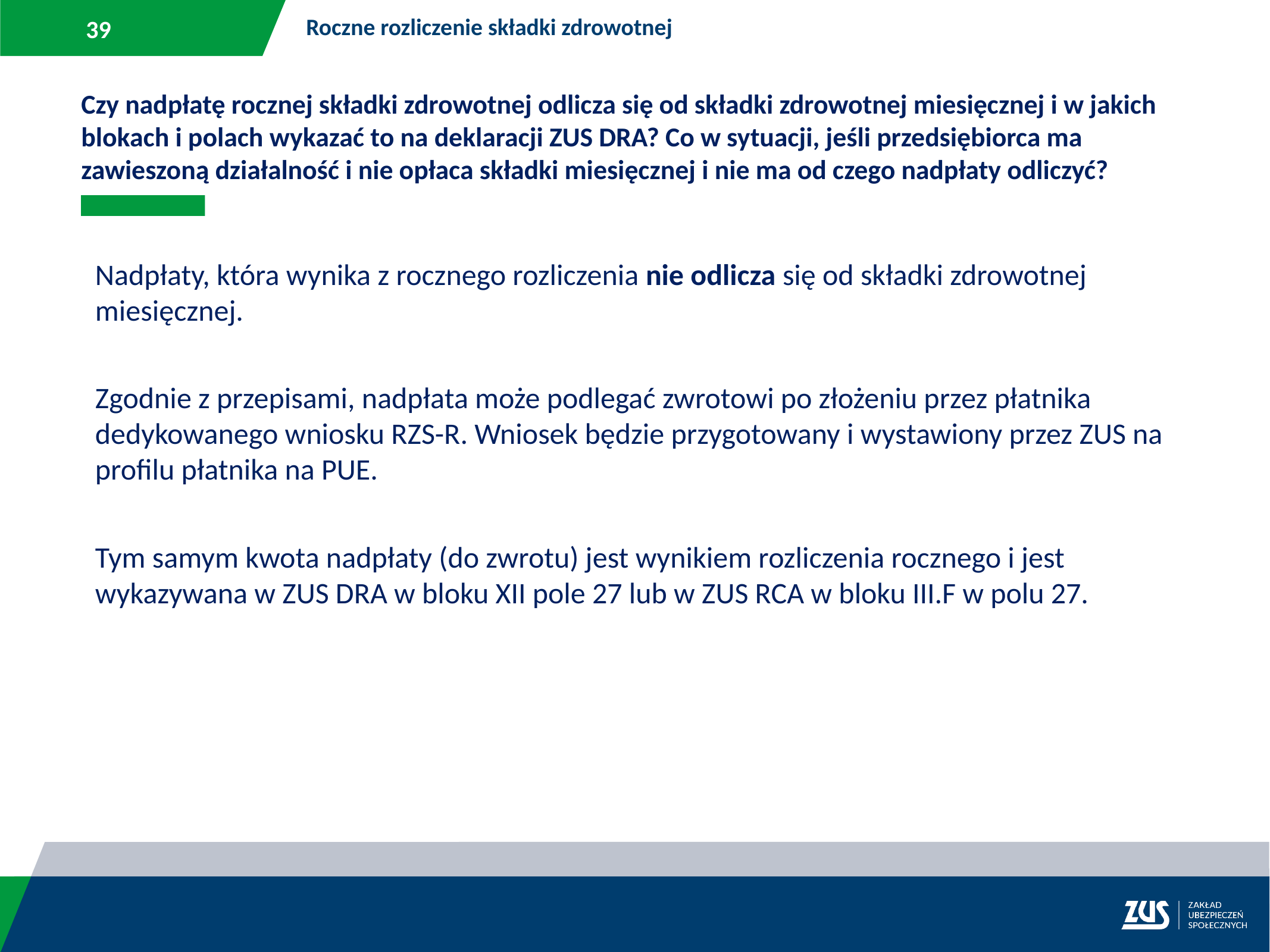

Roczne rozliczenie składki zdrowotnej
Czy nadpłatę rocznej składki zdrowotnej odlicza się od składki zdrowotnej miesięcznej i w jakich blokach i polach wykazać to na deklaracji ZUS DRA? Co w sytuacji, jeśli przedsiębiorca ma zawieszoną działalność i nie opłaca składki miesięcznej i nie ma od czego nadpłaty odliczyć?
Nadpłaty, która wynika z rocznego rozliczenia nie odlicza się od składki zdrowotnej miesięcznej.
Zgodnie z przepisami, nadpłata może podlegać zwrotowi po złożeniu przez płatnika dedykowanego wniosku RZS-R. Wniosek będzie przygotowany i wystawiony przez ZUS na profilu płatnika na PUE.
Tym samym kwota nadpłaty (do zwrotu) jest wynikiem rozliczenia rocznego i jest wykazywana w ZUS DRA w bloku XII pole 27 lub w ZUS RCA w bloku III.F w polu 27.